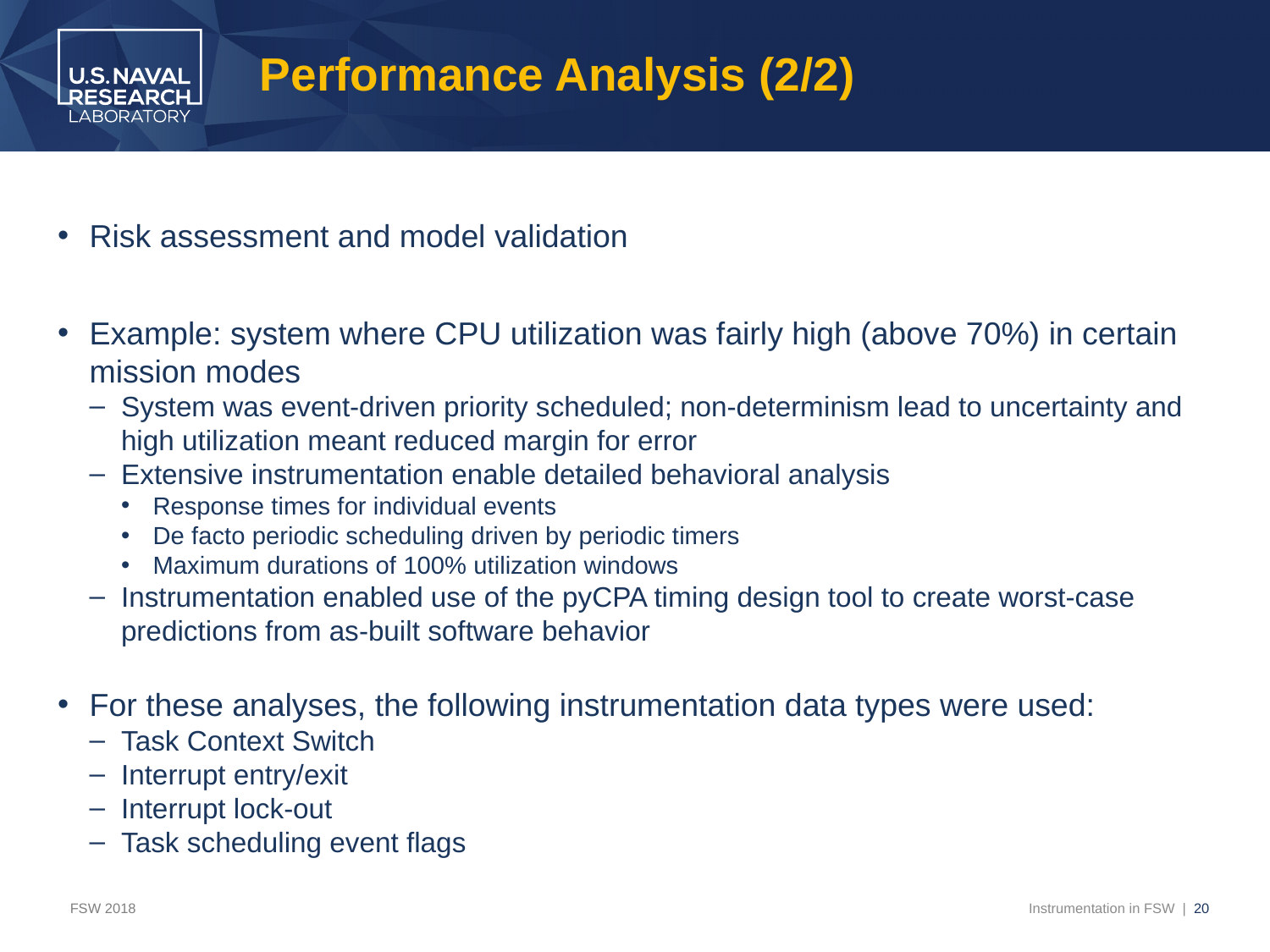

# Performance Analysis (2/2)
Risk assessment and model validation

Example: system where CPU utilization was fairly high (above 70%) in certain mission modes
System was event-driven priority scheduled; non-determinism lead to uncertainty and high utilization meant reduced margin for error
Extensive instrumentation enable detailed behavioral analysis
Response times for individual events
De facto periodic scheduling driven by periodic timers
Maximum durations of 100% utilization windows
Instrumentation enabled use of the pyCPA timing design tool to create worst-case predictions from as-built software behavior

For these analyses, the following instrumentation data types were used:
Task Context Switch
Interrupt entry/exit
Interrupt lock-out
Task scheduling event flags
FSW 2018
Instrumentation in FSW  |  20